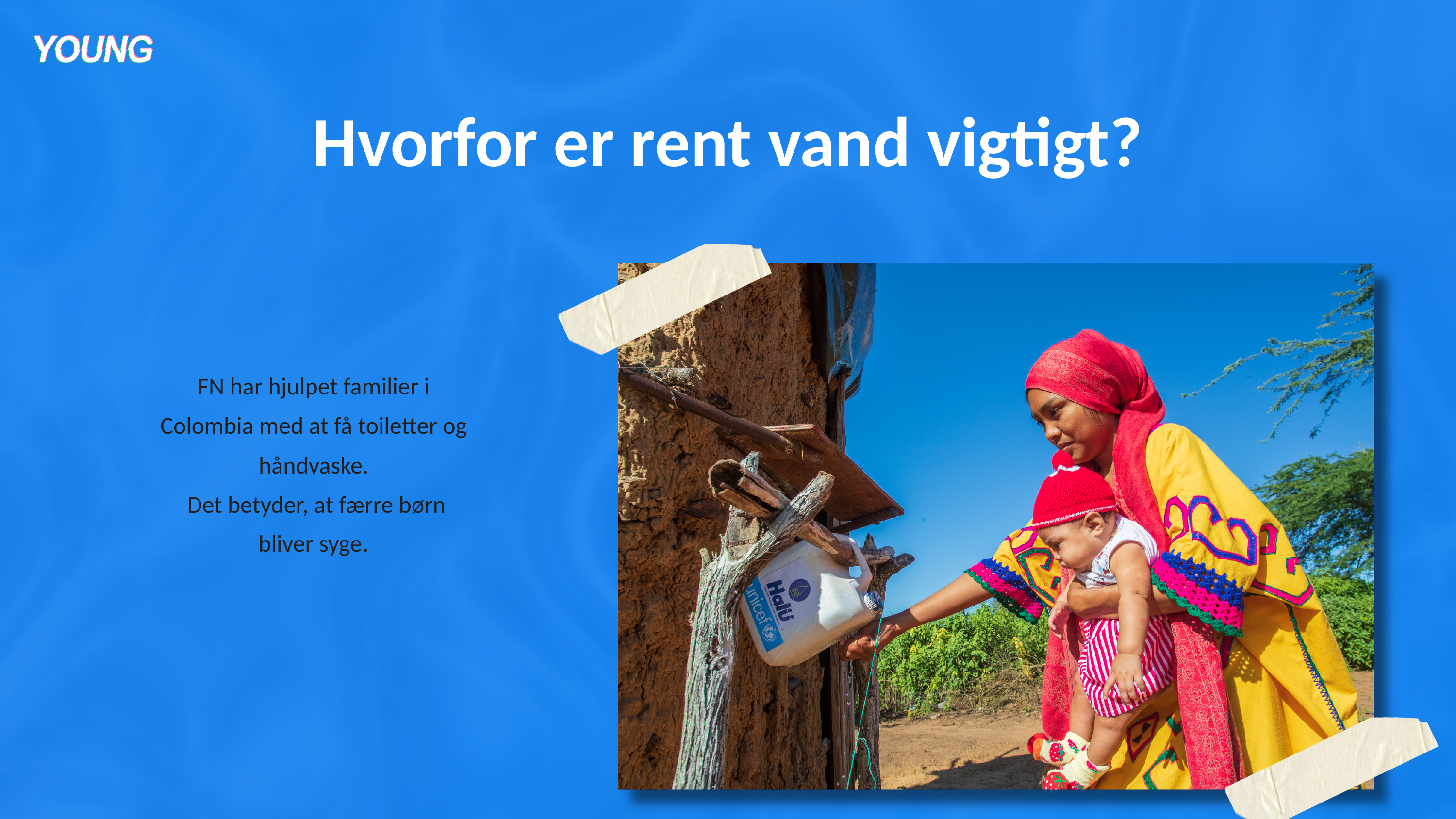

Hvorfor er rent vand vigtigt?

FN har hjulpet familier i Colombia med at få toiletter og håndvaske.
 Det betyder, at færre børn bliver syge.